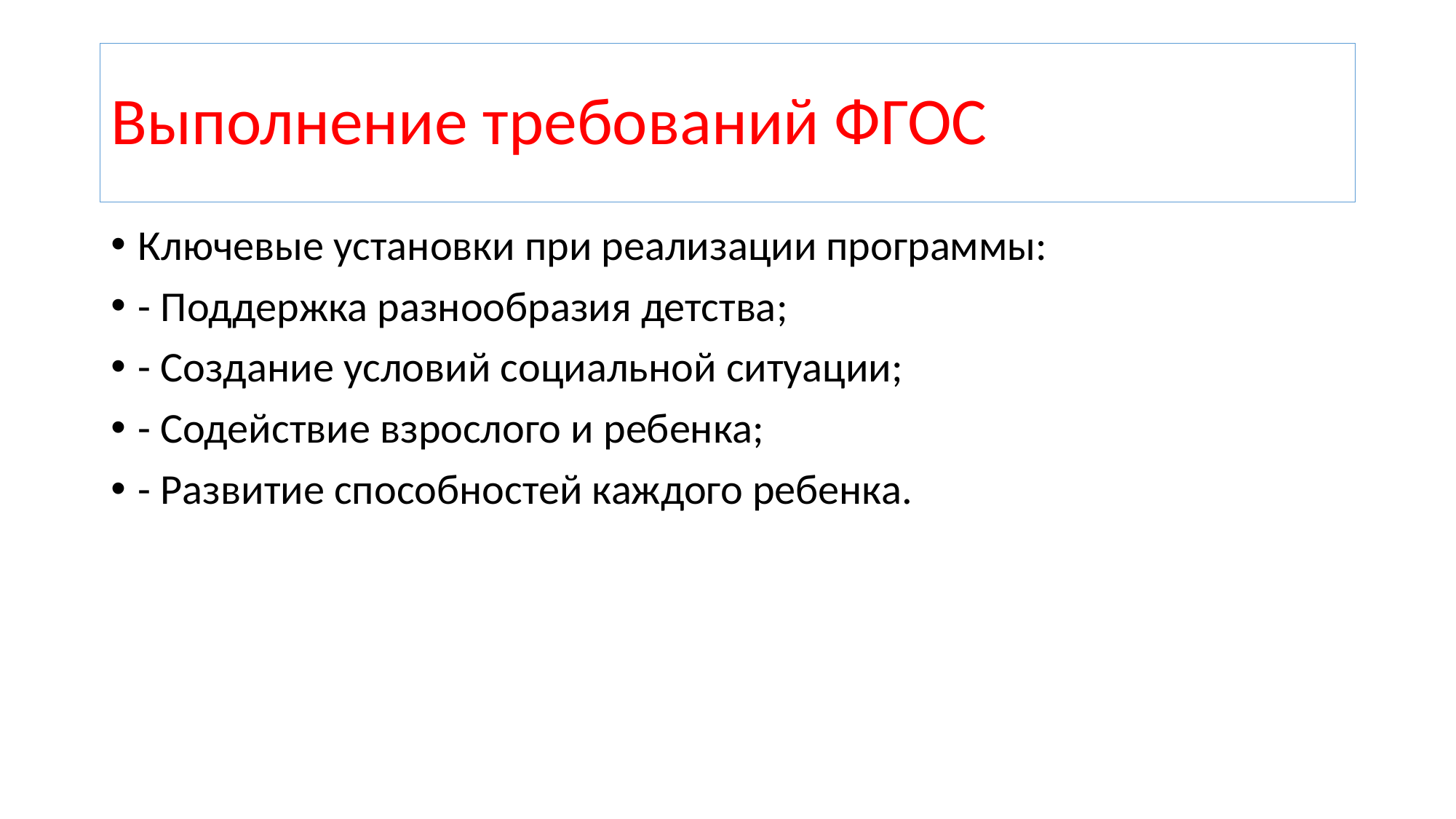

# Выполнение требований ФГОС
Ключевые установки при реализации программы:
- Поддержка разнообразия детства;
- Создание условий социальной ситуации;
- Содействие взрослого и ребенка;
- Развитие способностей каждого ребенка.